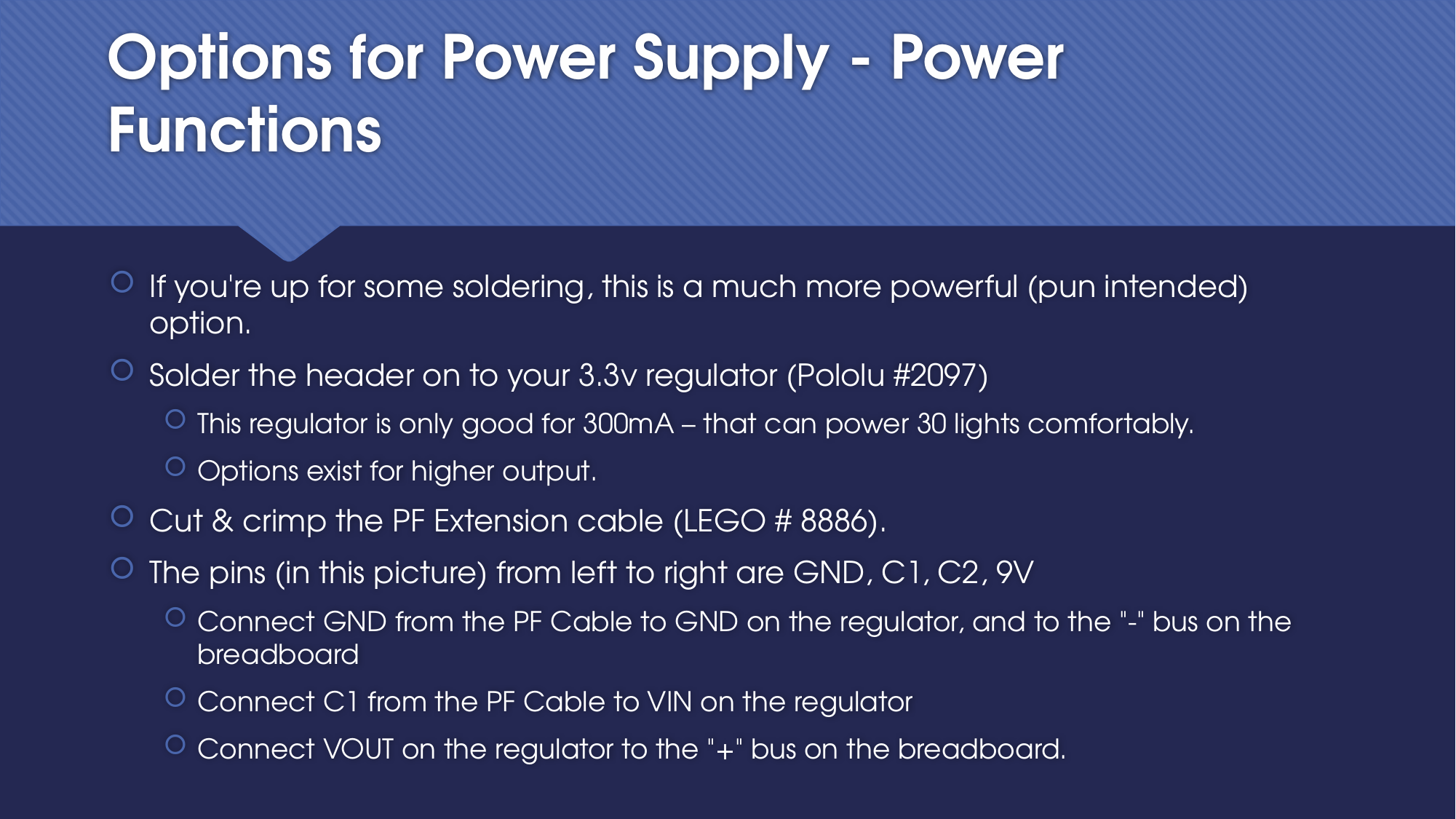

# Options for Power Supply - Power Functions
If you're up for some soldering, this is a much more powerful (pun intended) option.
Solder the header on to your 3.3v regulator (Pololu #2097)
This regulator is only good for 300mA – that can power 30 lights comfortably.
Options exist for higher output.
Cut & crimp the PF Extension cable (LEGO # 8886).
The pins (in this picture) from left to right are GND, C1, C2, 9V
Connect GND from the PF Cable to GND on the regulator, and to the "-" bus on the breadboard
Connect C1 from the PF Cable to VIN on the regulator
Connect VOUT on the regulator to the "+" bus on the breadboard.